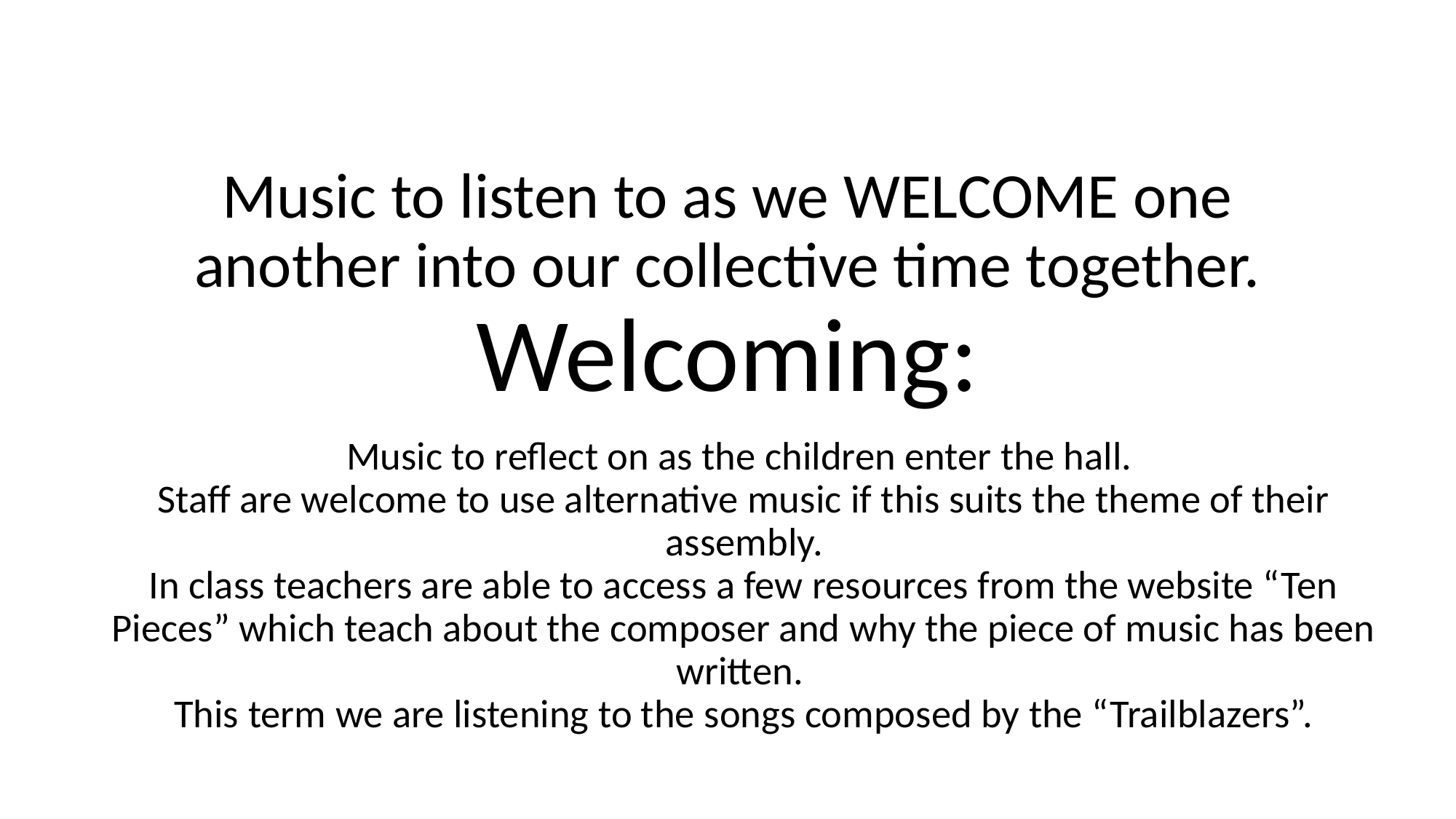

# Music to listen to as we WELCOME one another into our collective time together. Welcoming:
Music to reflect on as the children enter the hall.
Staff are welcome to use alternative music if this suits the theme of their assembly.
In class teachers are able to access a few resources from the website “Ten Pieces” which teach about the composer and why the piece of music has been written.
This term we are listening to the songs composed by the “Trailblazers”.